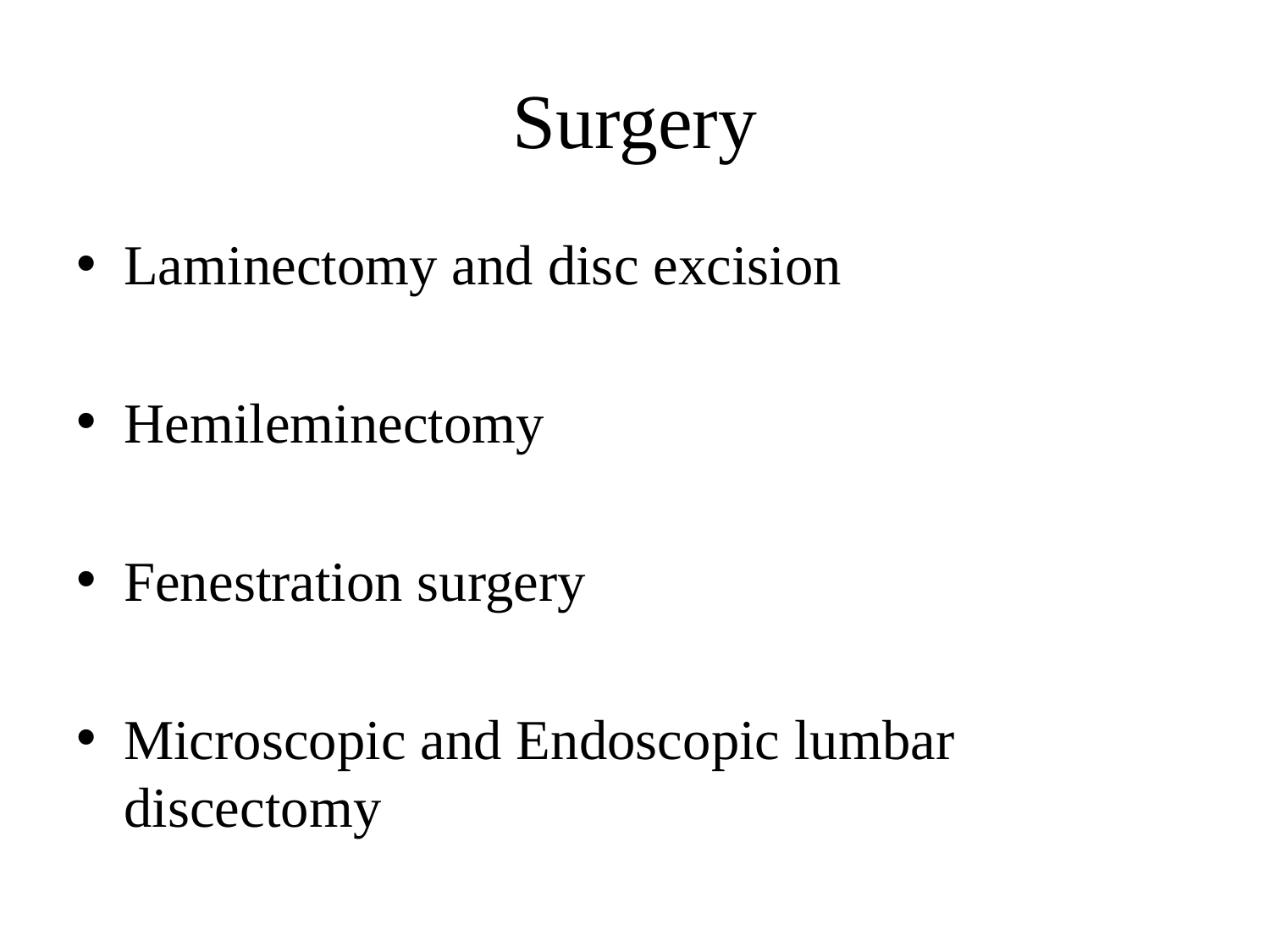

# Surgery
Laminectomy and disc excision

Hemileminectomy

Fenestration surgery

Microscopic and Endoscopic lumbar discectomy